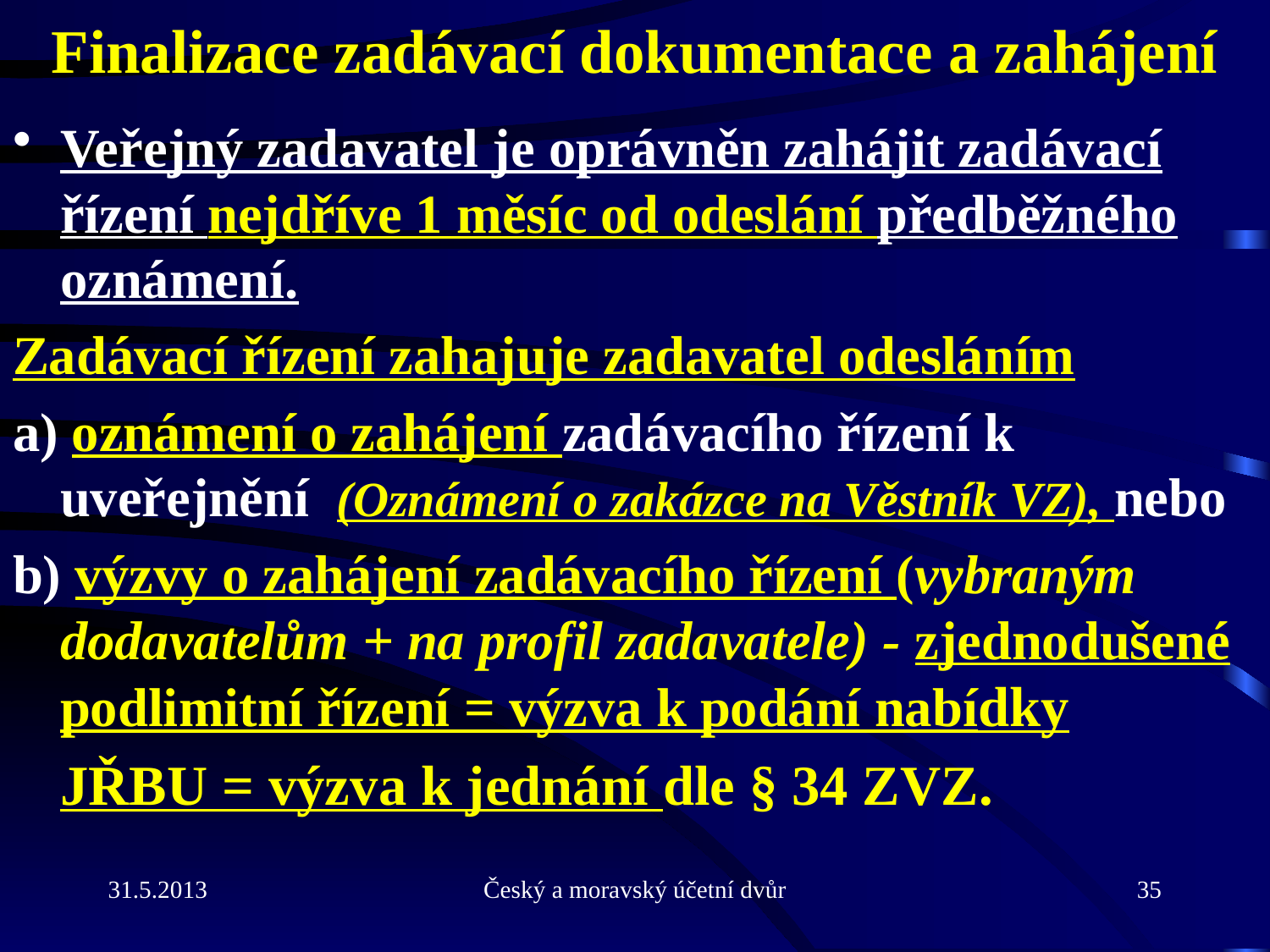

# Finalizace zadávací dokumentace a zahájení
Veřejný zadavatel je oprávněn zahájit zadávací řízení nejdříve 1 měsíc od odeslání předběžného oznámení.
Zadávací řízení zahajuje zadavatel odesláním
a) oznámení o zahájení zadávacího řízení k uveřejnění  (Oznámení o zakázce na Věstník VZ), nebo
b) výzvy o zahájení zadávacího řízení (vybraným dodavatelům + na profil zadavatele) - zjednodušené podlimitní řízení = výzva k podání nabídky
	JŘBU = výzva k jednání dle § 34 ZVZ.
31.5.2013
Český a moravský účetní dvůr
35